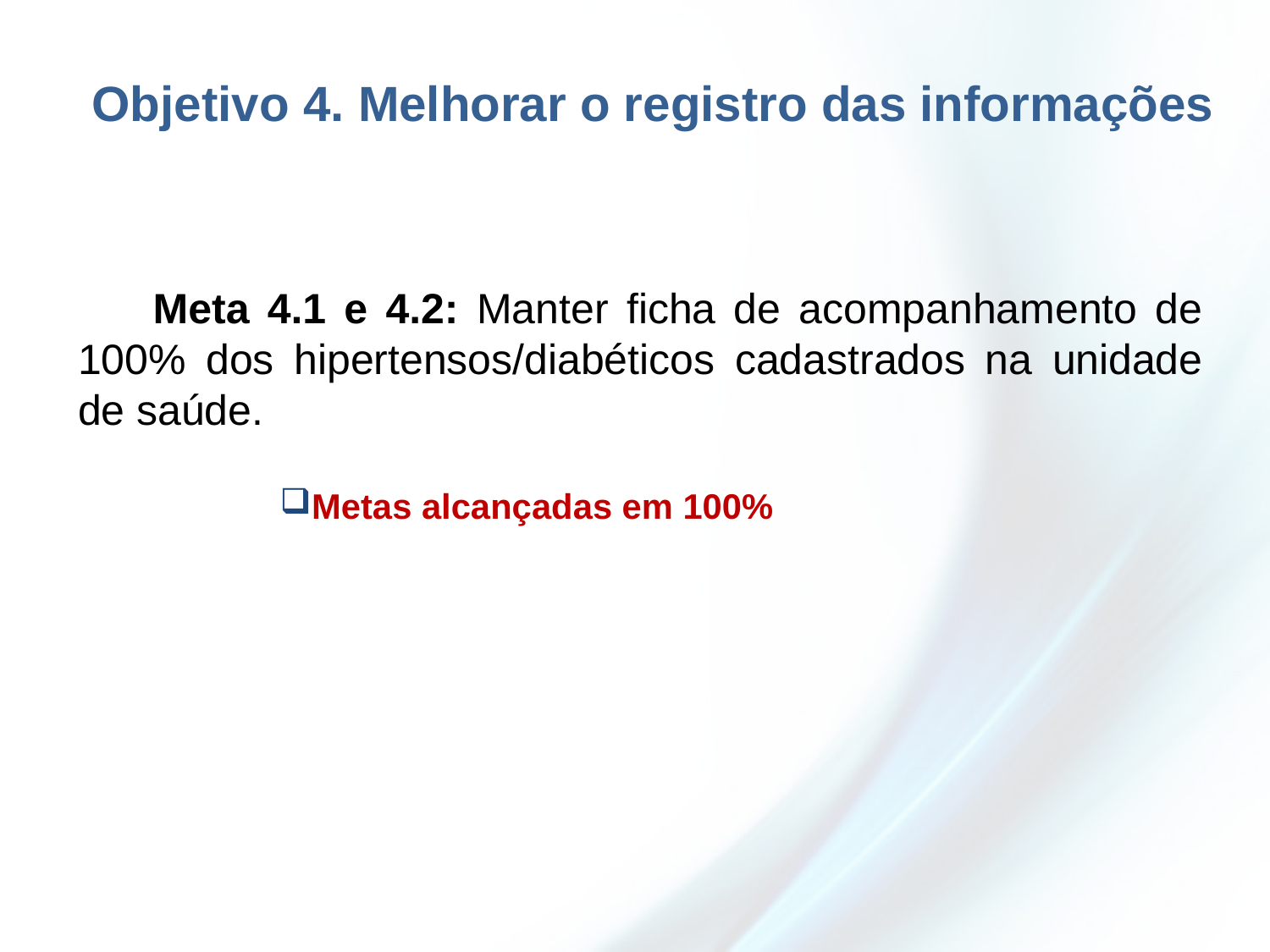

Objetivo 4. Melhorar o registro das informações

Meta 4.1 e 4.2: Manter ficha de acompanhamento de 100% dos hipertensos/diabéticos cadastrados na unidade de saúde.

Metas alcançadas em 100%